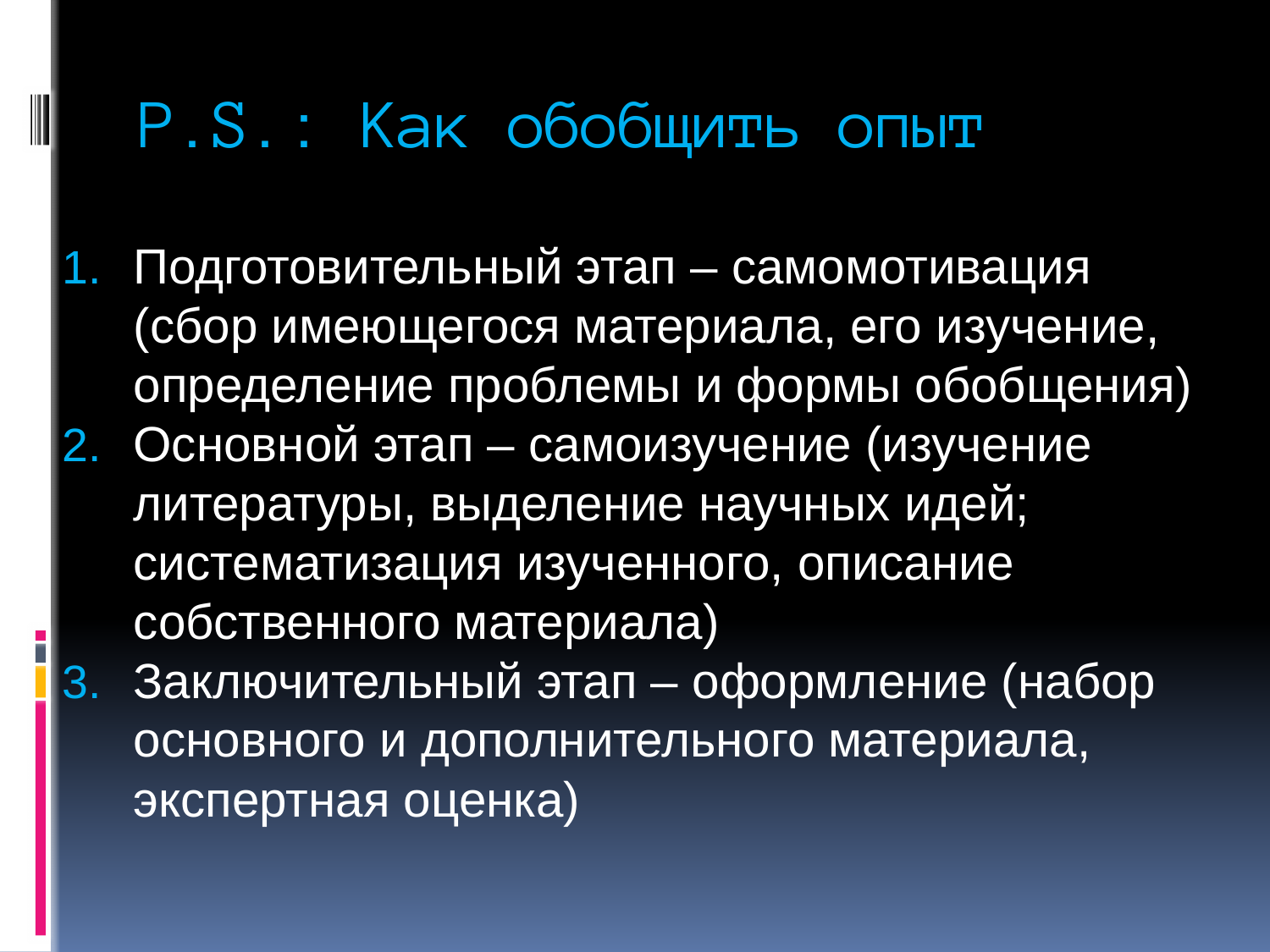

# P.S.: Как обобщить опыт
Подготовительный этап – самомотивация (сбор имеющегося материала, его изучение, определение проблемы и формы обобщения)
Основной этап – самоизучение (изучение литературы, выделение научных идей; систематизация изученного, описание собственного материала)
Заключительный этап – оформление (набор основного и дополнительного материала, экспертная оценка)